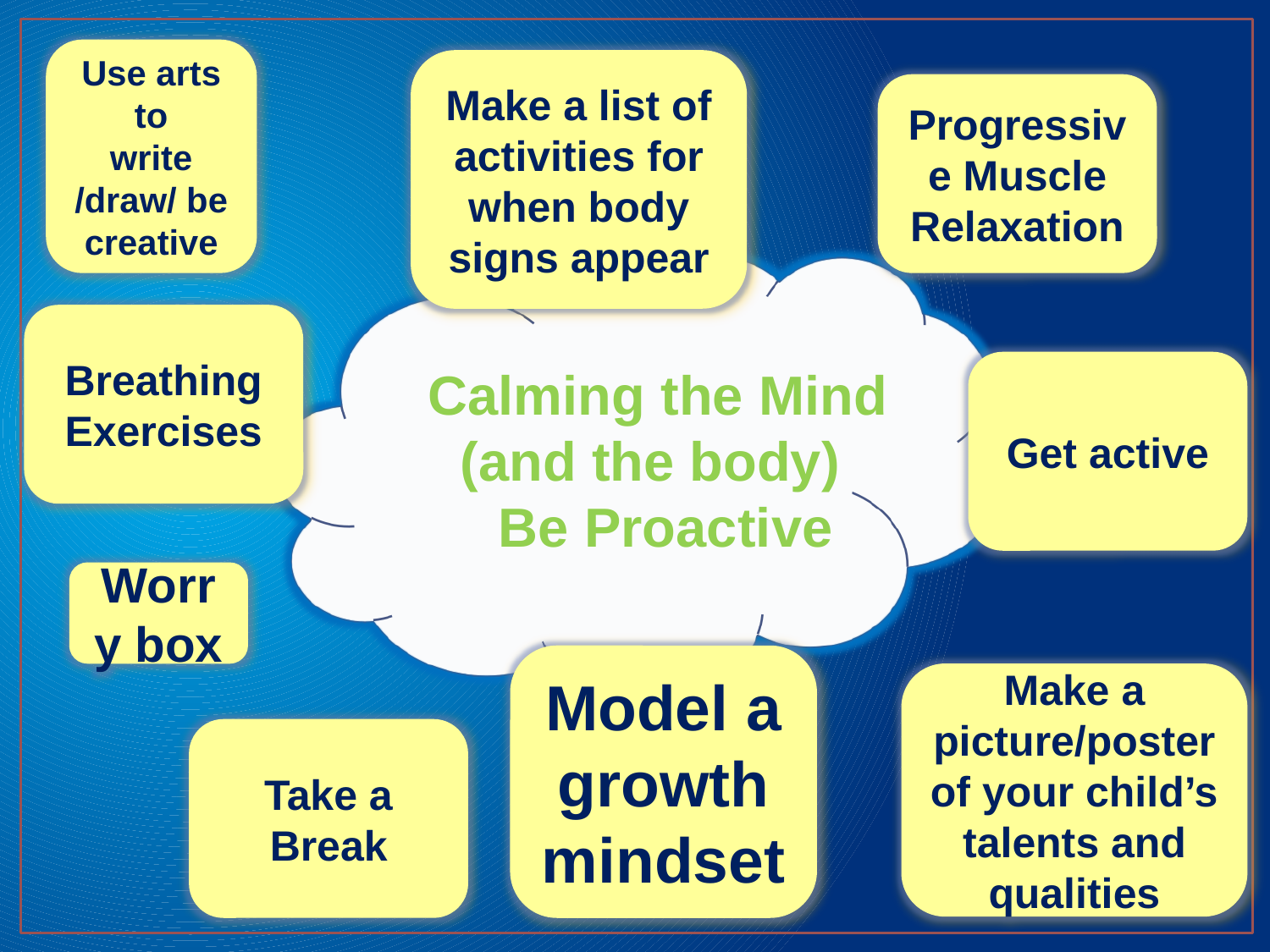

Use arts to write /draw/ be creative
Make a list of activities for when body signs appear
Progressive Muscle Relaxation

Breathing Exercises
Calming the Mind
(and the body)
 Be Proactive
Get active
Worry box
Model a growth mindset
Make a picture/poster of your child’s talents and qualities
Take a Break